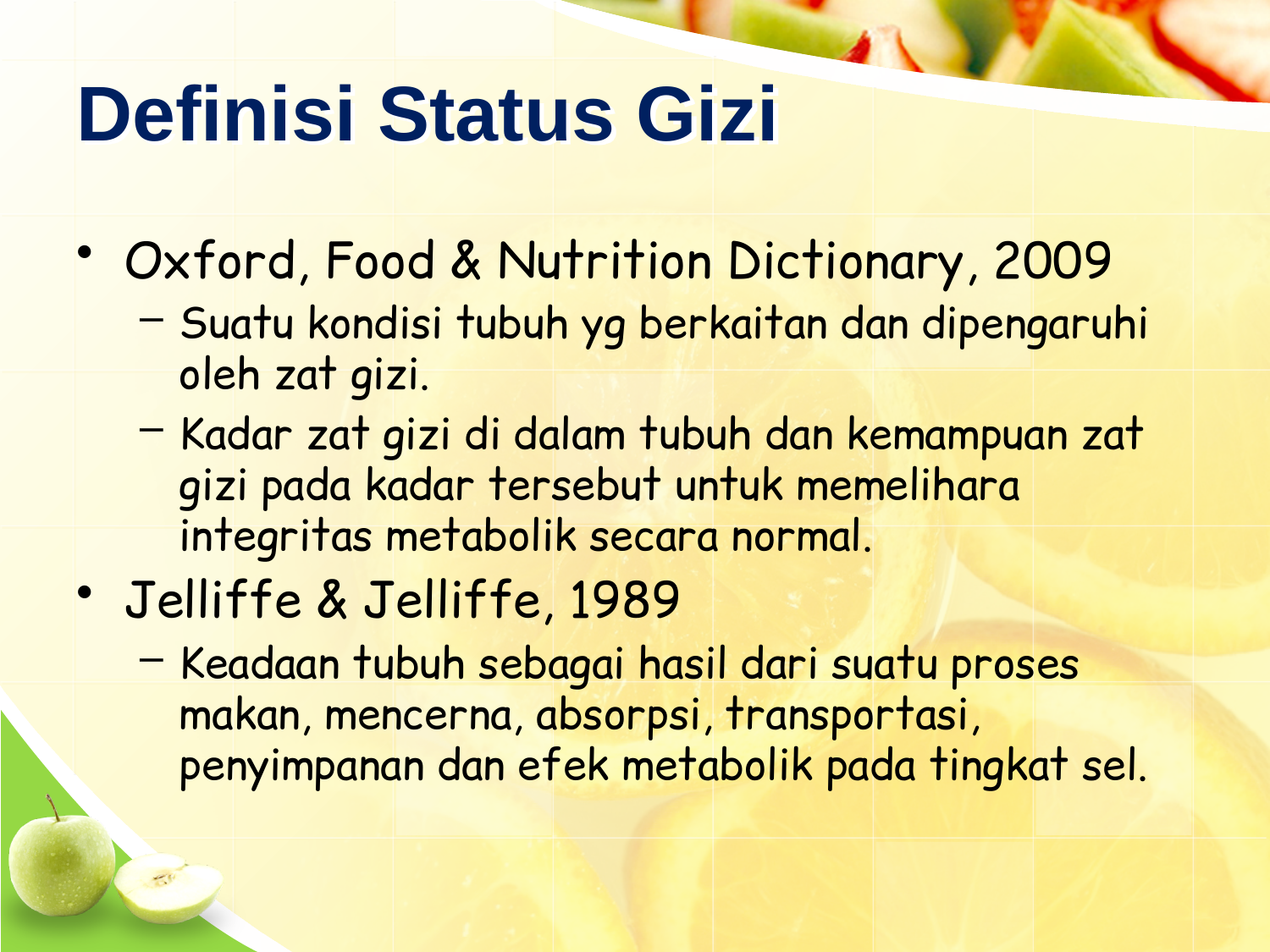

# Definisi Status Gizi
Oxford, Food & Nutrition Dictionary, 2009
Suatu kondisi tubuh yg berkaitan dan dipengaruhi oleh zat gizi.
Kadar zat gizi di dalam tubuh dan kemampuan zat gizi pada kadar tersebut untuk memelihara integritas metabolik secara normal.
Jelliffe & Jelliffe, 1989
Keadaan tubuh sebagai hasil dari suatu proses makan, mencerna, absorpsi, transportasi, penyimpanan dan efek metabolik pada tingkat sel.